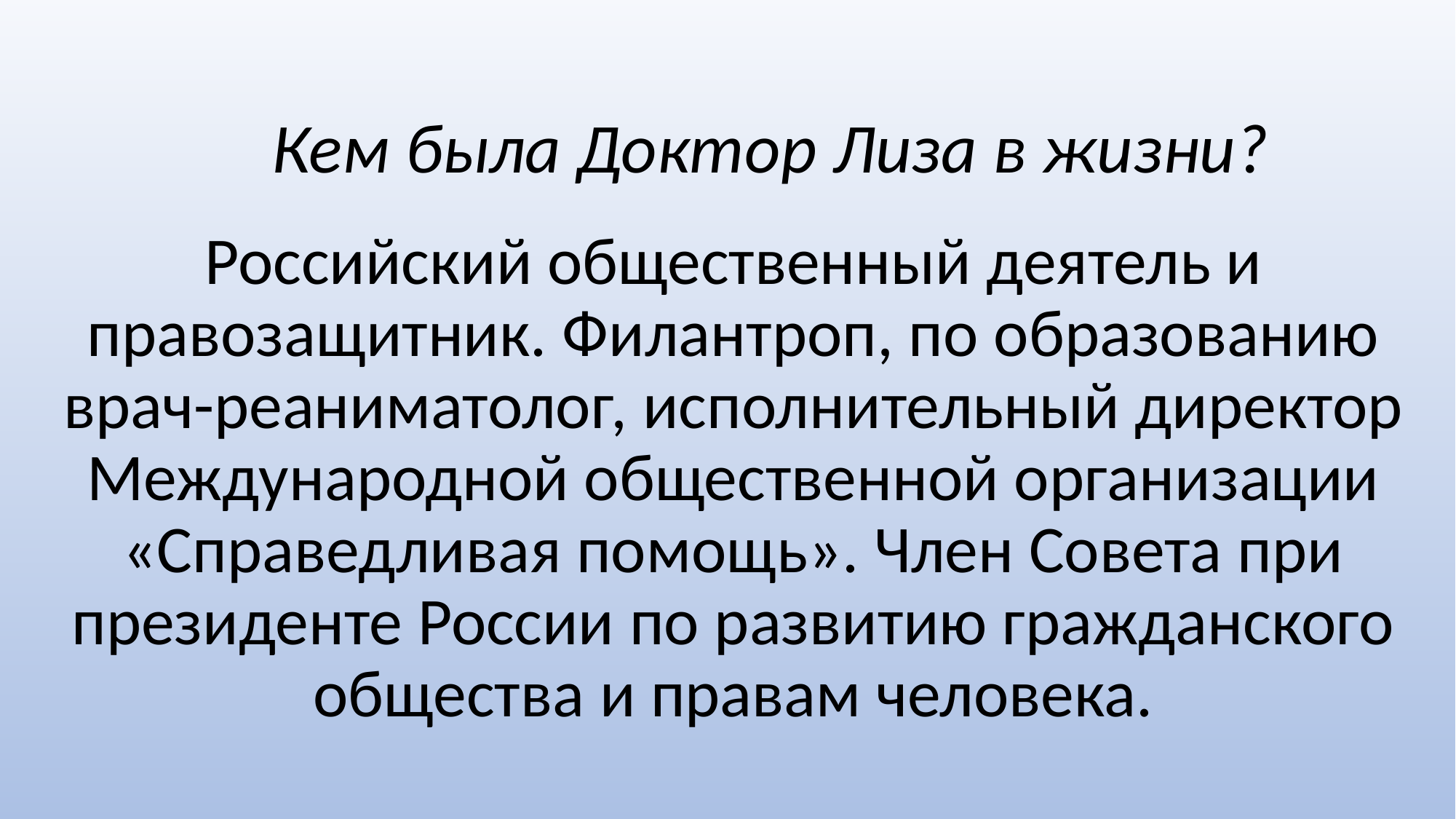

# Кем была Доктор Лиза в жизни?
Российский общественный деятель и правозащитник. Филантроп, по образованию врач-реаниматолог, исполнительный директор Международной общественной организации «Справедливая помощь». Член Совета при президенте России по развитию гражданского общества и правам человека.